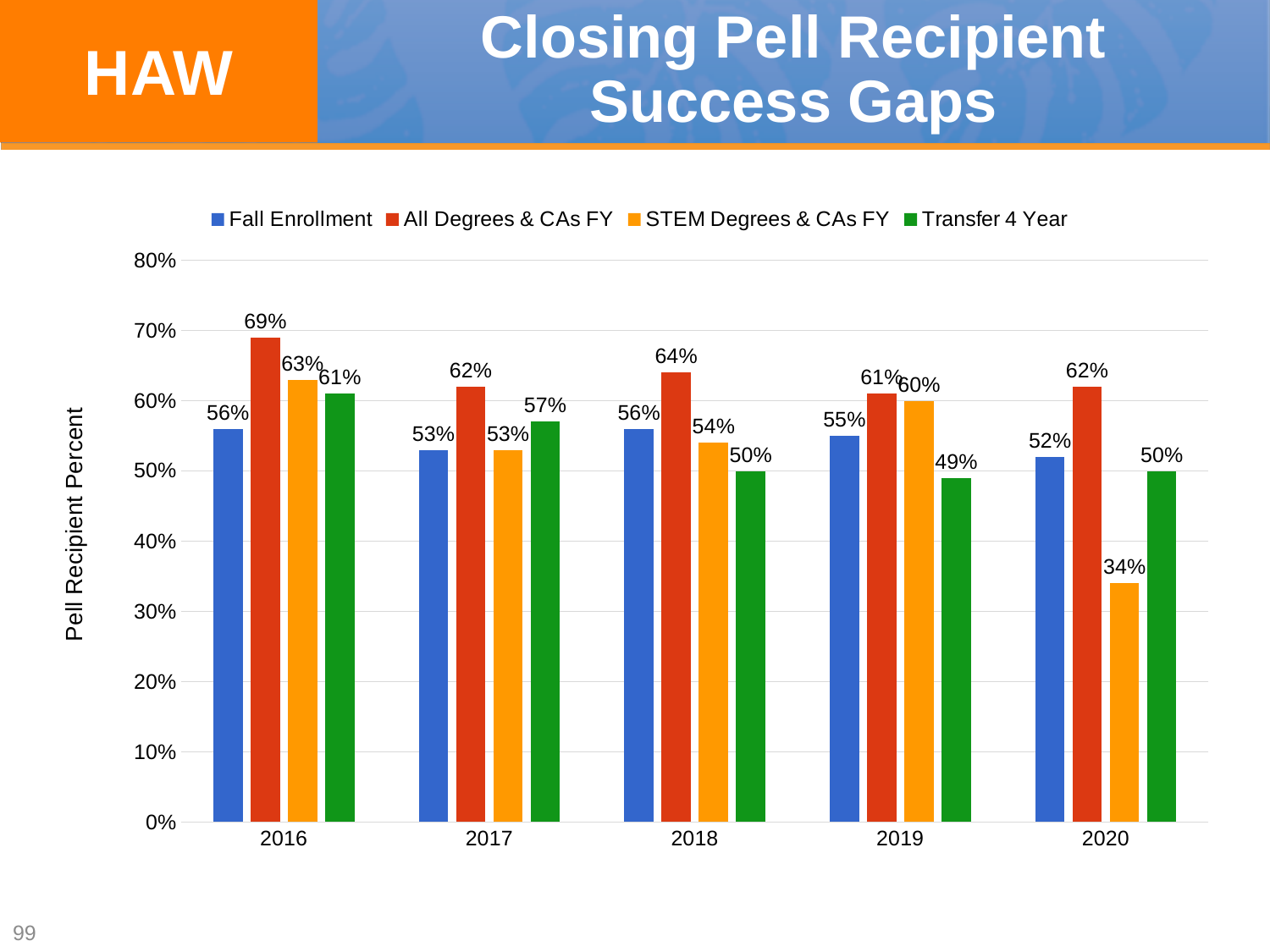

HAW
# Closing Pell Recipient Success Gaps

### Chart

| Category | Fall Enrollment | All Degrees & CAs FY | STEM Degrees & CAs FY | Transfer 4 Year |
|---|---|---|---|---|
| 2016 | 0.56 | 0.69 | 0.63 | 0.61 |
| 2017 | 0.53 | 0.62 | 0.53 | 0.57 |
| 2018 | 0.56 | 0.64 | 0.54 | 0.5 |
| 2019 | 0.55 | 0.61 | 0.6 | 0.49 |
| 2020 | 0.52 | 0.62 | 0.34 | 0.5 |
99